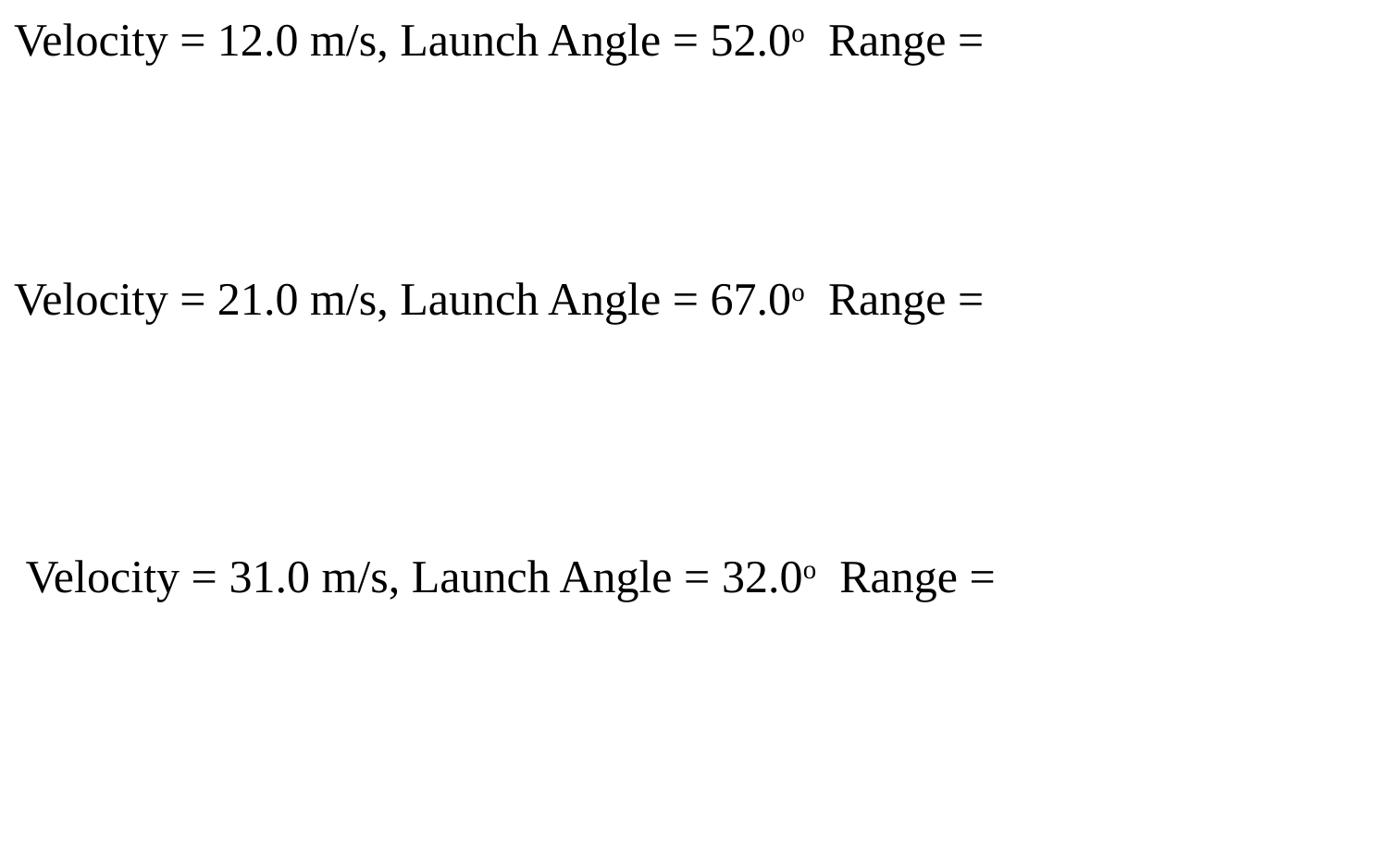

Velocity = 12.0 m/s, Launch Angle = 52.0o  Range =

Velocity = 21.0 m/s, Launch Angle = 67.0o  Range =

 Velocity = 31.0 m/s, Launch Angle = 32.0o  Range =